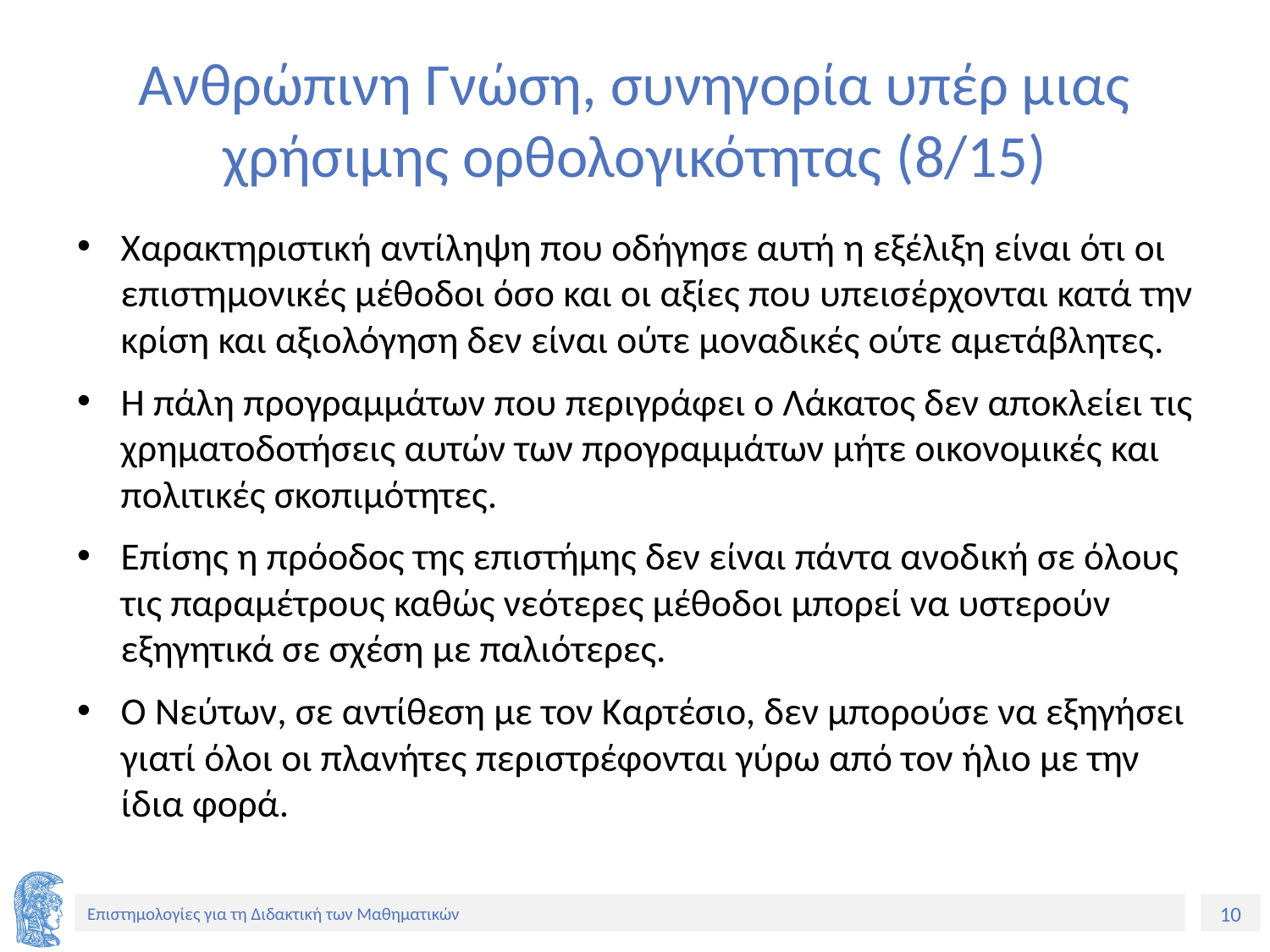

# Ανθρώπινη Γνώση, συνηγορία υπέρ μιας χρήσιμης ορθολογικότητας (8/15)
Χαρακτηριστική αντίληψη που οδήγησε αυτή η εξέλιξη είναι ότι οι επιστημονικές μέθοδοι όσο και οι αξίες που υπεισέρχονται κατά την κρίση και αξιολόγηση δεν είναι ούτε μοναδικές ούτε αμετάβλητες.
Η πάλη προγραμμάτων που περιγράφει ο Λάκατος δεν αποκλείει τις χρηματοδοτήσεις αυτών των προγραμμάτων μήτε οικονομικές και πολιτικές σκοπιμότητες.
Επίσης η πρόοδος της επιστήμης δεν είναι πάντα ανοδική σε όλους τις παραμέτρους καθώς νεότερες μέθοδοι μπορεί να υστερούν εξηγητικά σε σχέση με παλιότερες.
Ο Νεύτων, σε αντίθεση με τον Καρτέσιο, δεν μπορούσε να εξηγήσει γιατί όλοι οι πλανήτες περιστρέφονται γύρω από τον ήλιο με την ίδια φορά.